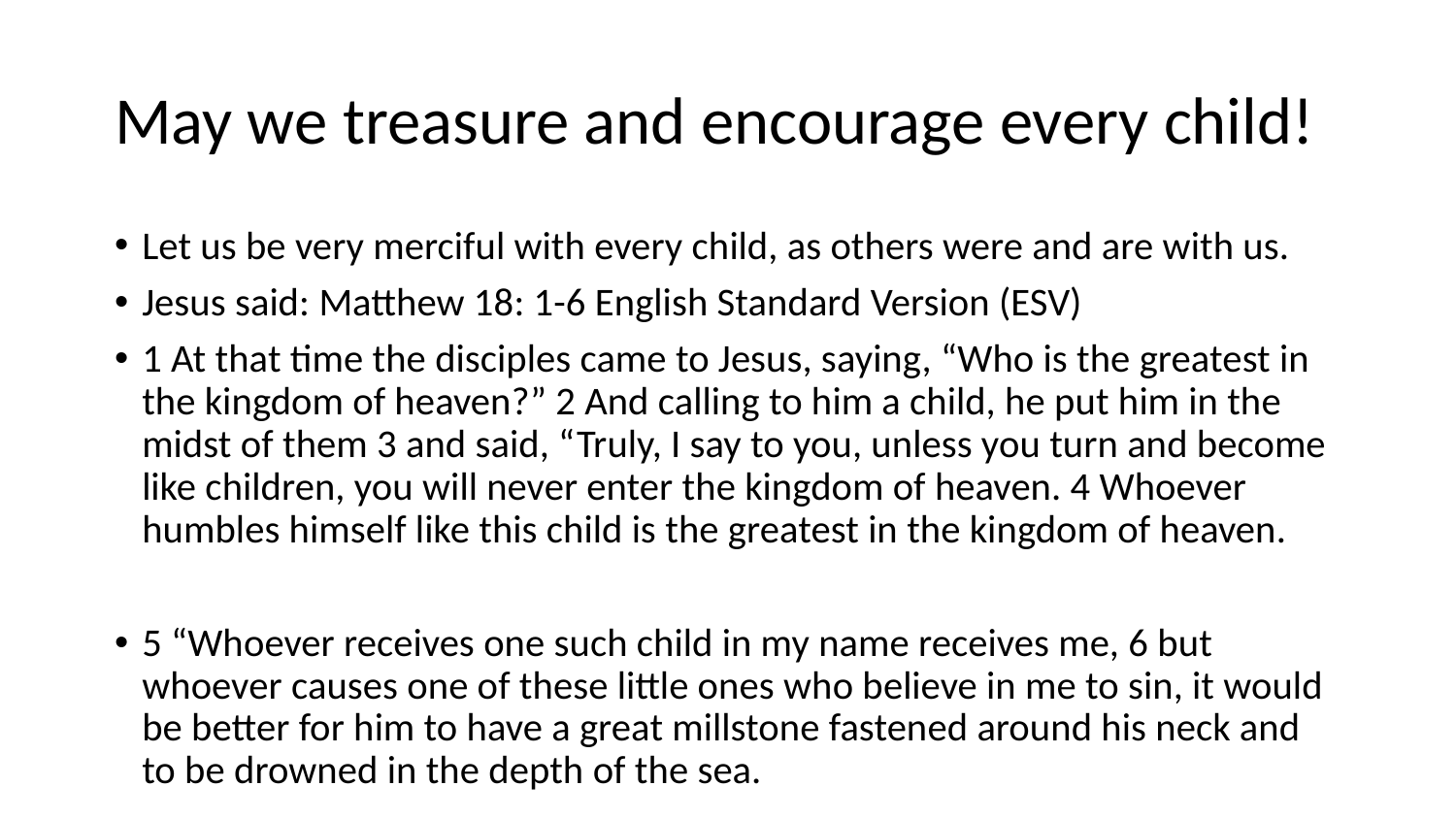

# May we treasure and encourage every child!
Let us be very merciful with every child, as others were and are with us.
Jesus said: Matthew 18: 1-6 English Standard Version (ESV)
1 At that time the disciples came to Jesus, saying, “Who is the greatest in the kingdom of heaven?” 2 And calling to him a child, he put him in the midst of them 3 and said, “Truly, I say to you, unless you turn and become like children, you will never enter the kingdom of heaven. 4 Whoever humbles himself like this child is the greatest in the kingdom of heaven.

5 “Whoever receives one such child in my name receives me, 6 but whoever causes one of these little ones who believe in me to sin, it would be better for him to have a great millstone fastened around his neck and to be drowned in the depth of the sea.